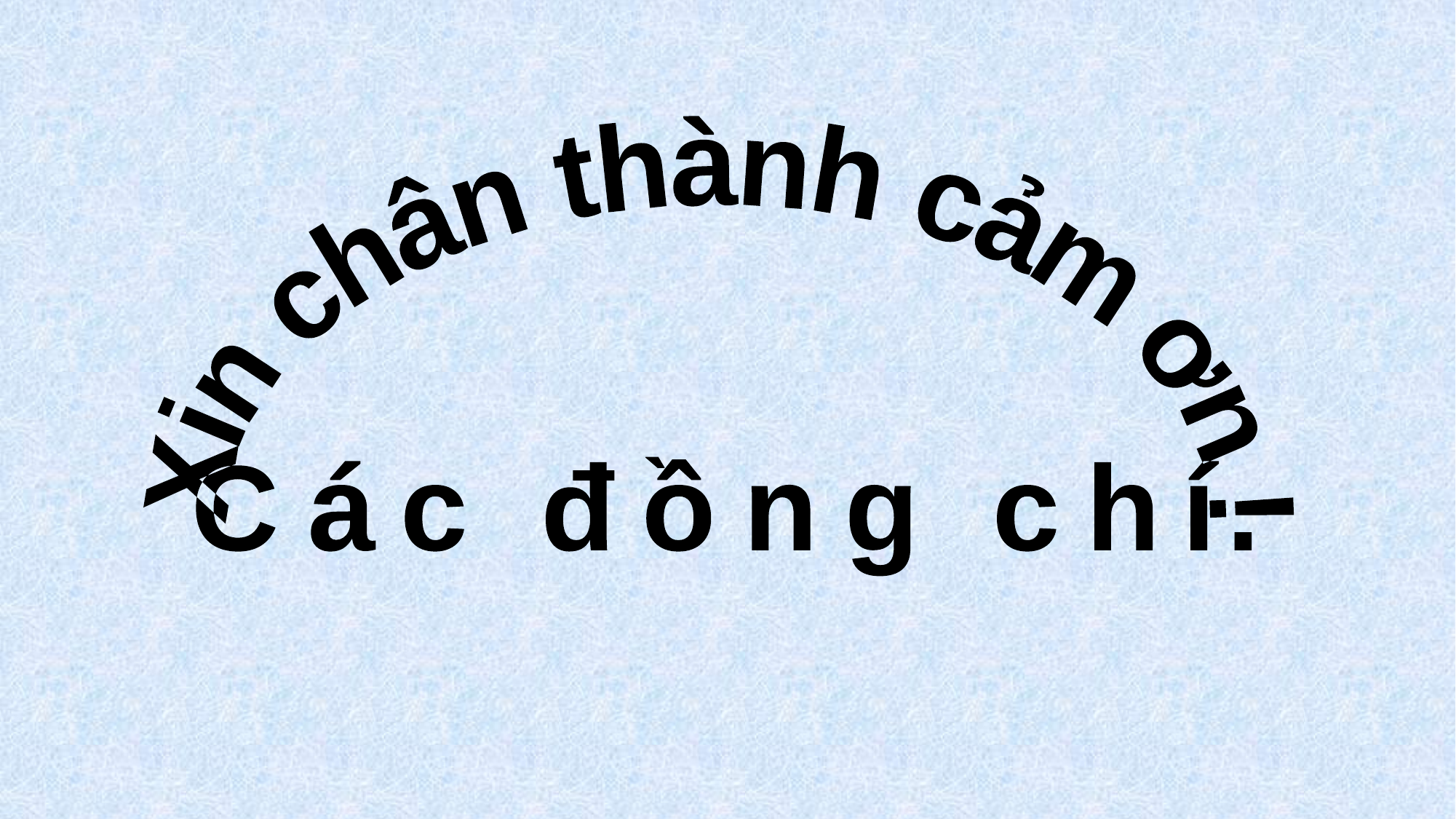

Xin chân thành cảm ơn !
Các đồng chí.